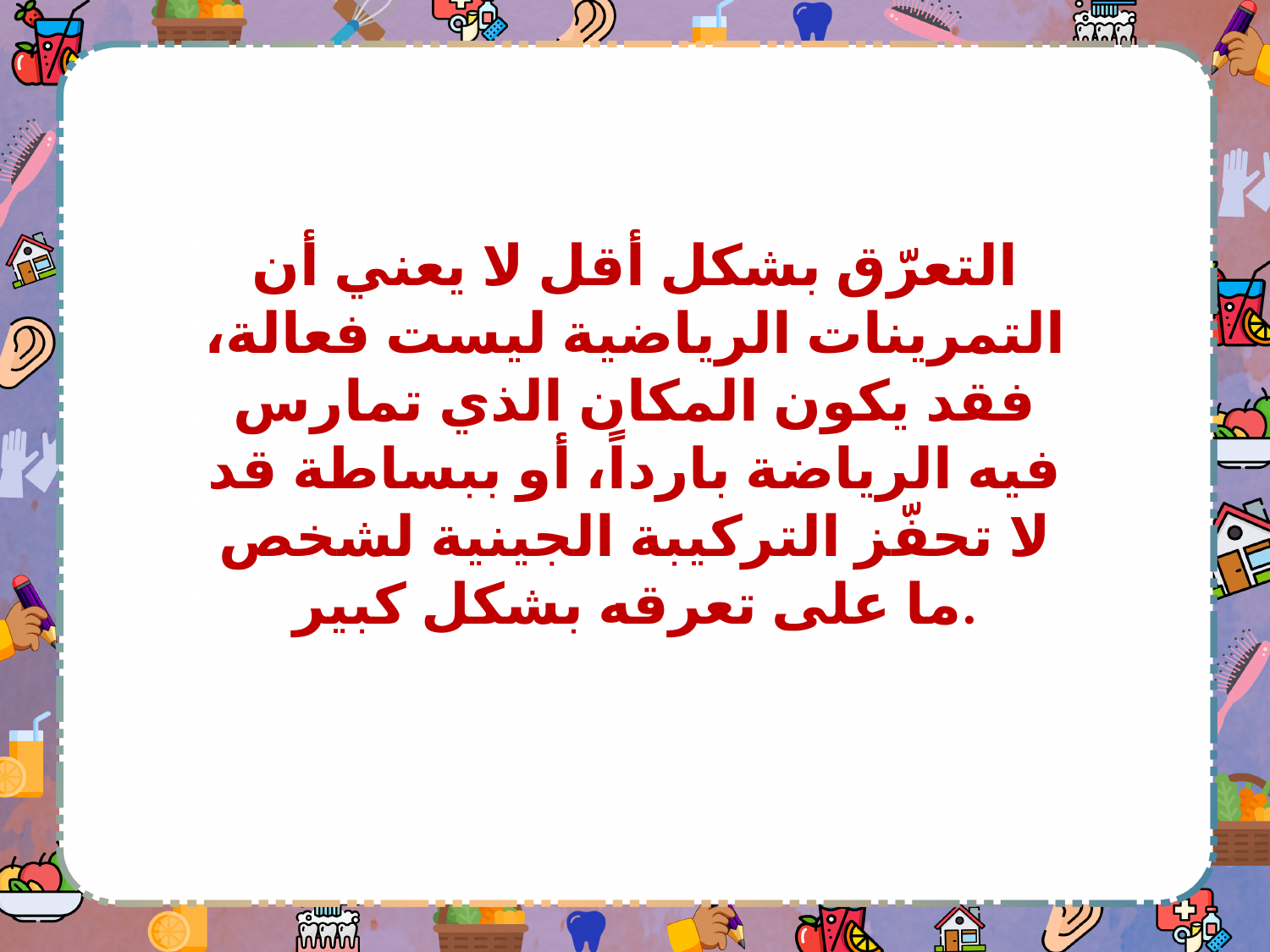

التعرّق بشكل أقل لا يعني أن التمرينات الرياضية ليست فعالة، فقد يكون المكان الذي تمارس فيه الرياضة بارداً، أو ببساطة قد لا تحفّز التركيبة الجينية لشخص ما على تعرقه بشكل كبير.